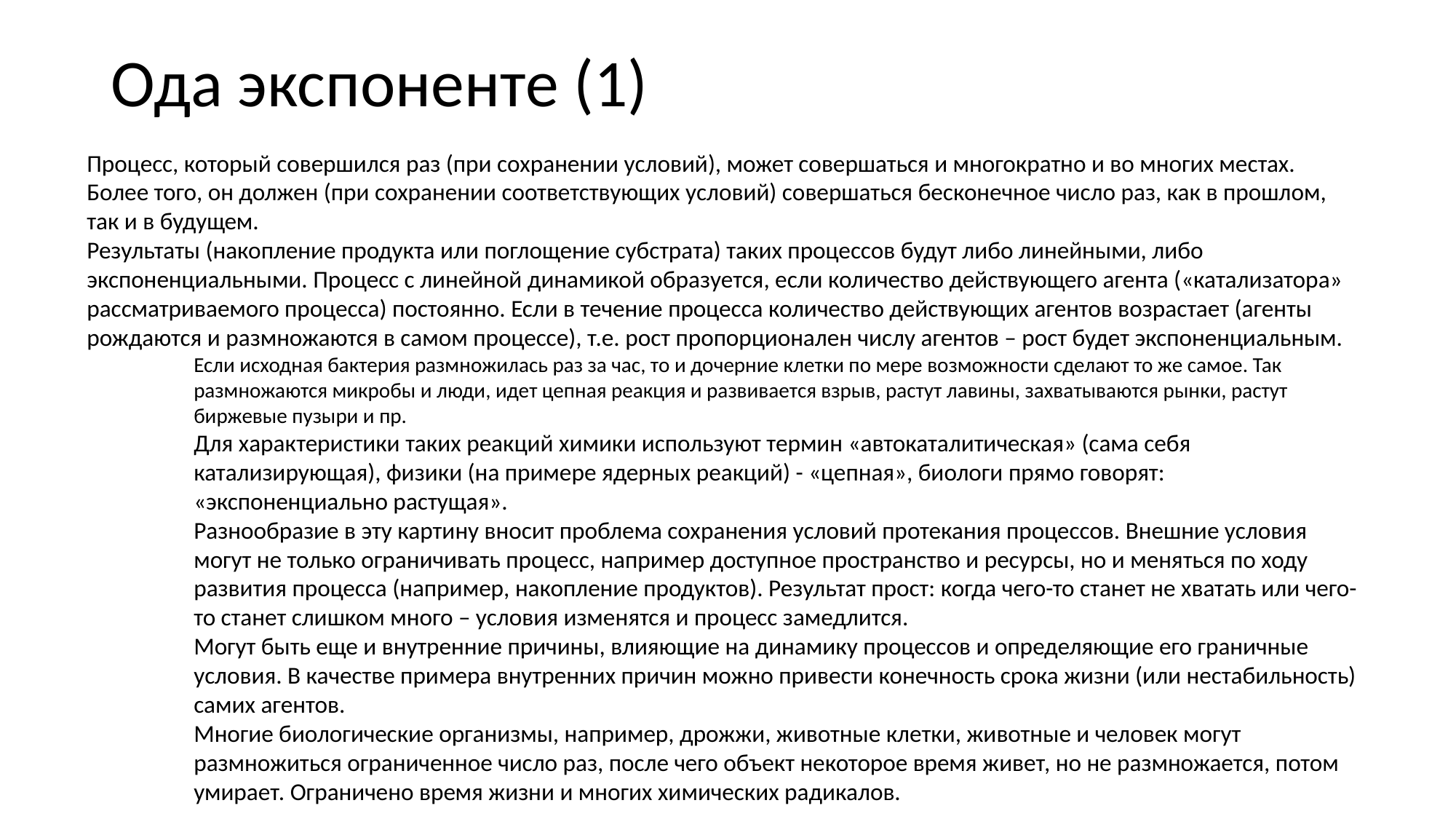

Ода экспоненте (1)
Процесс, который совершился раз (при сохранении условий), может совершаться и многократно и во многих местах. Более того, он должен (при сохранении соответствующих условий) совершаться бесконечное число раз, как в прошлом, так и в будущем.
Результаты (накопление продукта или поглощение субстрата) таких процессов будут либо линейными, либо экспоненциальными. Процесс с линейной динамикой образуется, если количество действующего агента («катализатора» рассматриваемого процесса) постоянно. Если в течение процесса количество действующих агентов возрастает (агенты рождаются и размножаются в самом процессе), т.е. рост пропорционален числу агентов – рост будет экспоненциальным.
Если исходная бактерия размножилась раз за час, то и дочерние клетки по мере возможности сделают то же самое. Так размножаются микробы и люди, идет цепная реакция и развивается взрыв, растут лавины, захватываются рынки, растут биржевые пузыри и пр.
Для характеристики таких реакций химики используют термин «автокаталитическая» (сама себя катализирующая), физики (на примере ядерных реакций) - «цепная», биологи прямо говорят: «экспоненциально растущая».
Разнообразие в эту картину вносит проблема сохранения условий протекания процессов. Внешние условия могут не только ограничивать процесс, например доступное пространство и ресурсы, но и меняться по ходу развития процесса (например, накопление продуктов). Результат прост: когда чего-то станет не хватать или чего-то станет слишком много – условия изменятся и процесс замедлится.
Могут быть еще и внутренние причины, влияющие на динамику процессов и определяющие его граничные условия. В качестве примера внутренних причин можно привести конечность срока жизни (или нестабильность) самих агентов.
Многие биологические организмы, например, дрожжи, животные клетки, животные и человек могут размножиться ограниченное число раз, после чего объект некоторое время живет, но не размножается, потом умирает. Ограничено время жизни и многих химических радикалов.